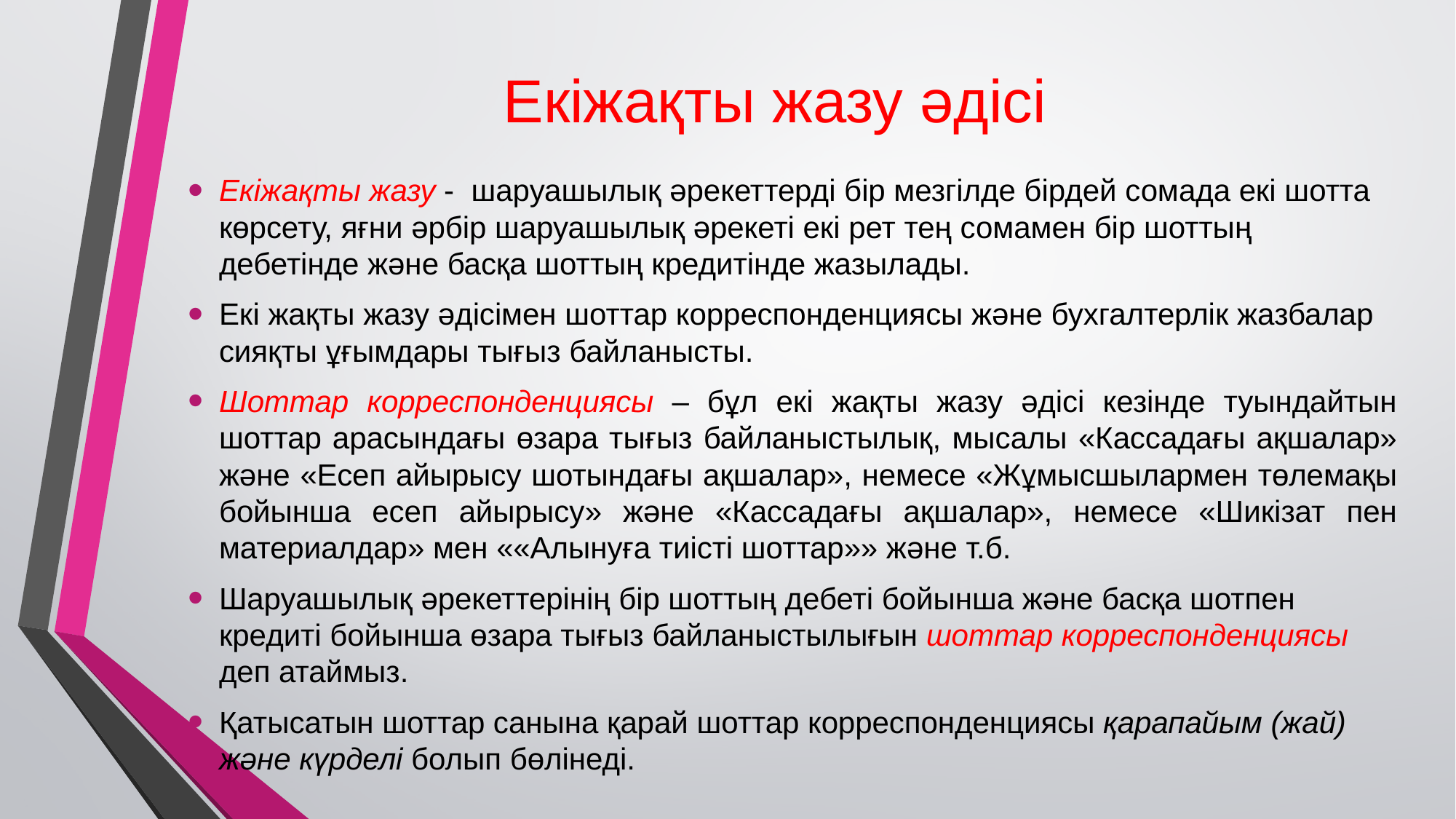

# Екіжақты жазу әдісі
Екіжақты жазу -  шаруашылық әрекеттерді бір мезгілде бірдей сомада екі шотта көрсету, яғни әрбір шаруашылық әрекеті екі рет тең сомамен бір шоттың дебетінде және басқа шоттың кредитінде жазылады.
Екі жақты жазу әдісімен шоттар корреспонденциясы және бухгалтерлік жазбалар сияқты ұғымдары тығыз байланысты.
Шоттар корреспонденциясы – бұл екі жақты жазу әдісі кезінде туындайтын шоттар арасындағы өзара тығыз байланыстылық, мысалы «Кассадағы ақшалар» және «Есеп айырысу шотындағы ақшалар», немесе «Жұмысшылармен төлемақы бойынша есеп айырысу» және «Кассадағы ақшалар», немесе «Шикізат пен материалдар» мен ««Алынуға тиісті шоттар»» және т.б.
Шаруашылық әрекеттерінің бір шоттың дебеті бойынша және басқа шотпен кредиті бойынша өзара тығыз байланыстылығын шоттар корреспонденциясы деп атаймыз.
Қатысатын шоттар санына қарай шоттар корреспонденциясы қарапайым (жай) және күрделі болып бөлінеді.